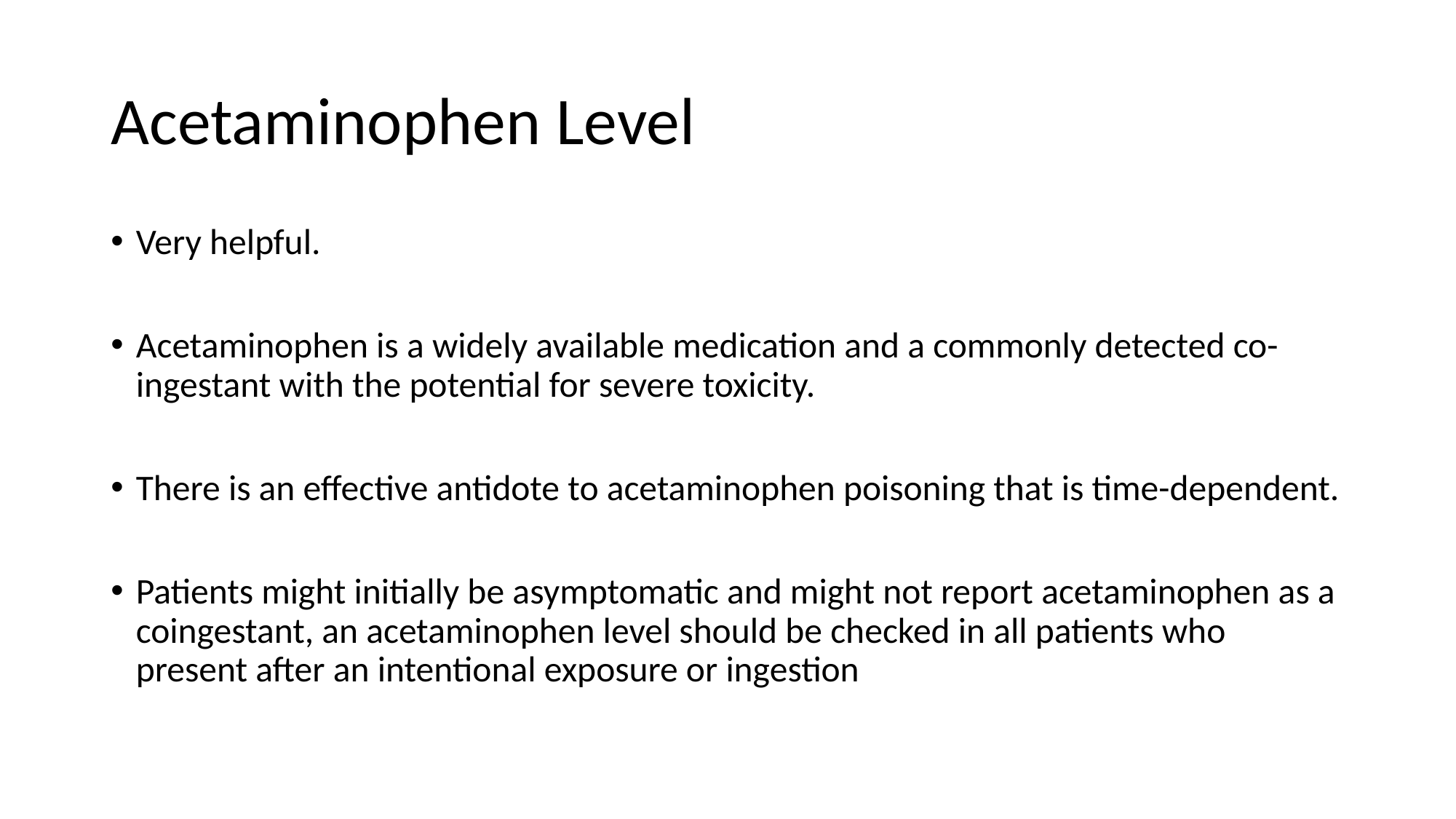

# Acetaminophen Level
Very helpful.

Acetaminophen is a widely available medication and a commonly detected co-ingestant with the potential for severe toxicity.

There is an effective antidote to acetaminophen poisoning that is time-dependent.

Patients might initially be asymptomatic and might not report acetaminophen as a coingestant, an acetaminophen level should be checked in all patients who present after an intentional exposure or ingestion